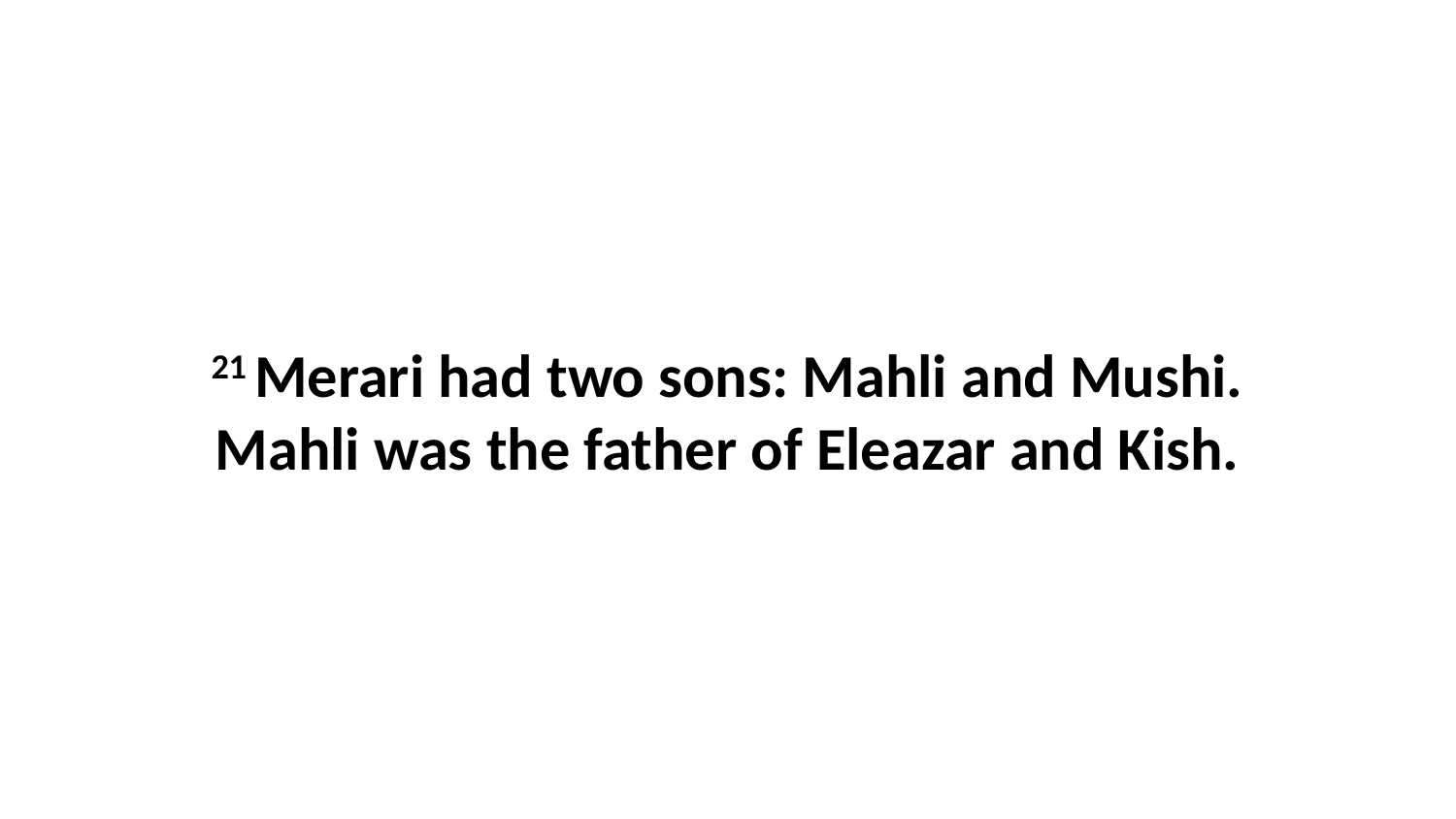

21 Merari had two sons: Mahli and Mushi. Mahli was the father of Eleazar and Kish.